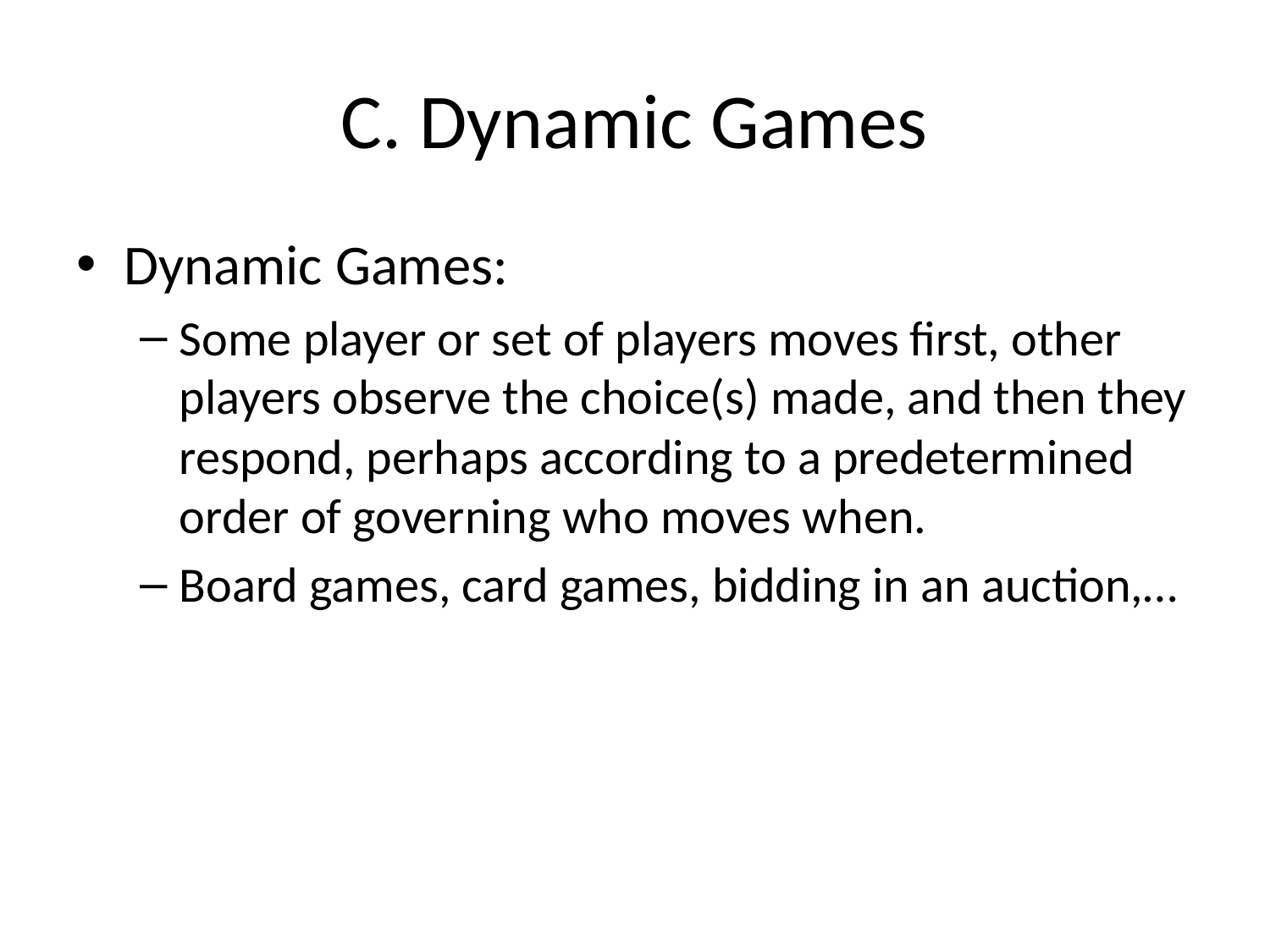

# C. Dynamic Games
Dynamic Games:
Some player or set of players moves first, other players observe the choice(s) made, and then they respond, perhaps according to a predetermined order of governing who moves when.
Board games, card games, bidding in an auction,…